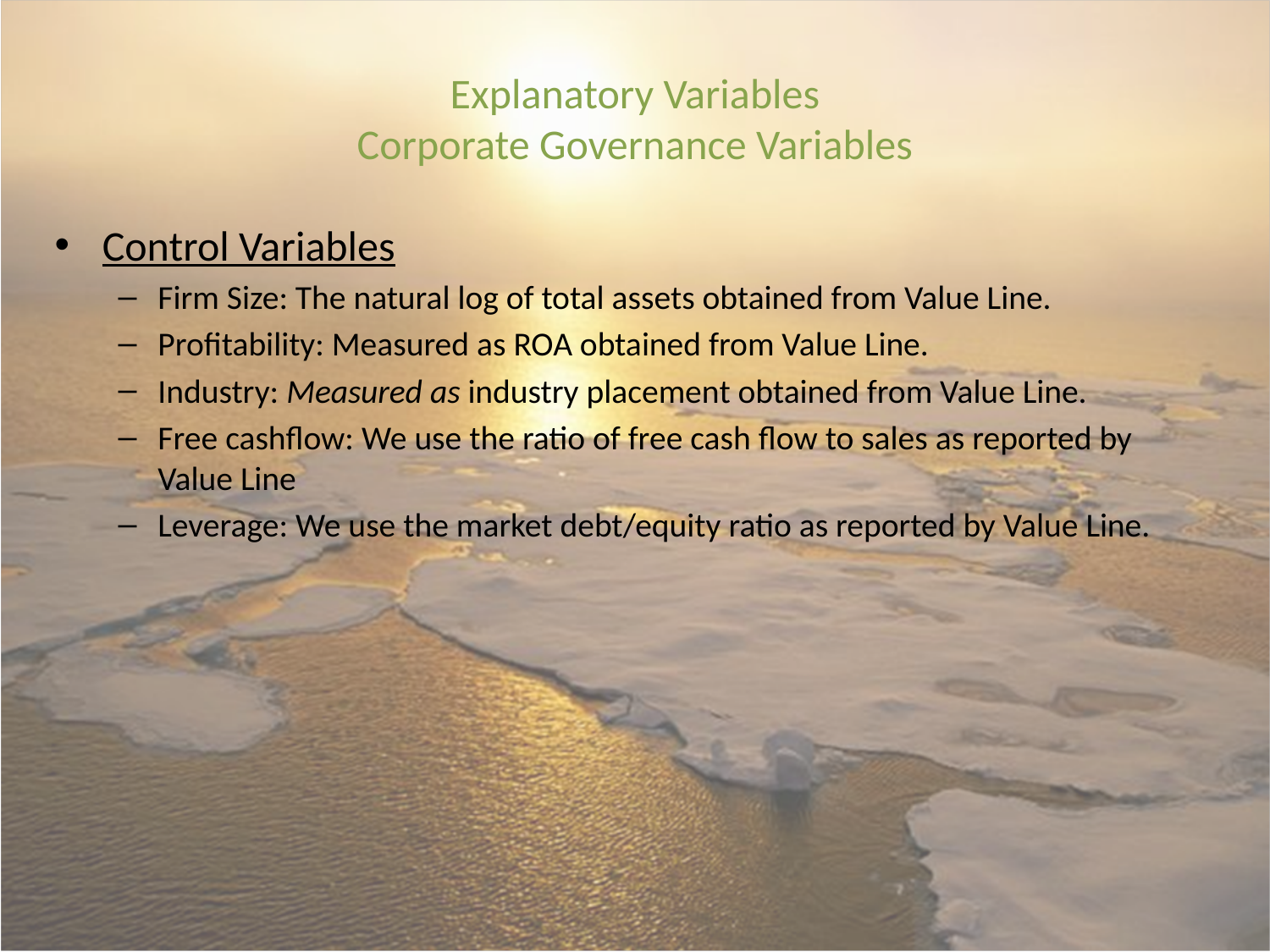

# Explanatory Variables Corporate Governance Variables
Control Variables
Firm Size: The natural log of total assets obtained from Value Line.
Profitability: Measured as ROA obtained from Value Line.
Industry: Measured as industry placement obtained from Value Line.
Free cashflow: We use the ratio of free cash flow to sales as reported by Value Line
Leverage: We use the market debt/equity ratio as reported by Value Line.